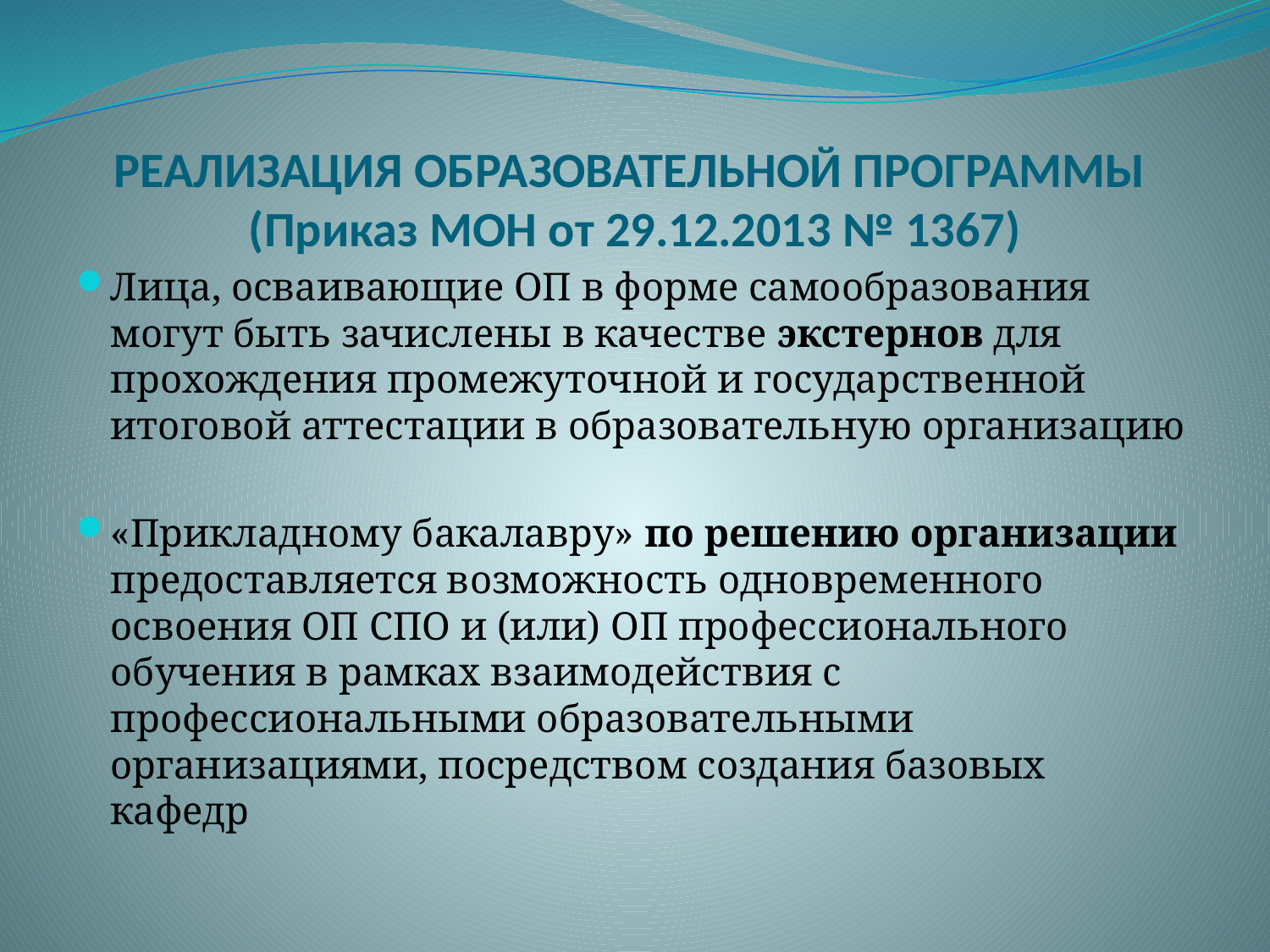

# РЕАЛИЗАЦИЯ ОБРАЗОВАТЕЛЬНОЙ ПРОГРАММЫ (Приказ МОН от 29.12.2013 № 1367)
Лица, осваивающие ОП в форме самообразования могут быть зачислены в качестве экстернов для прохождения промежуточной и государственной итоговой аттестации в образовательную организацию

«Прикладному бакалавру» по решению организации предоставляется возможность одновременного освоения ОП СПО и (или) ОП профессионального обучения в рамках взаимодействия с профессиональными образовательными организациями, посредством создания базовых кафедр